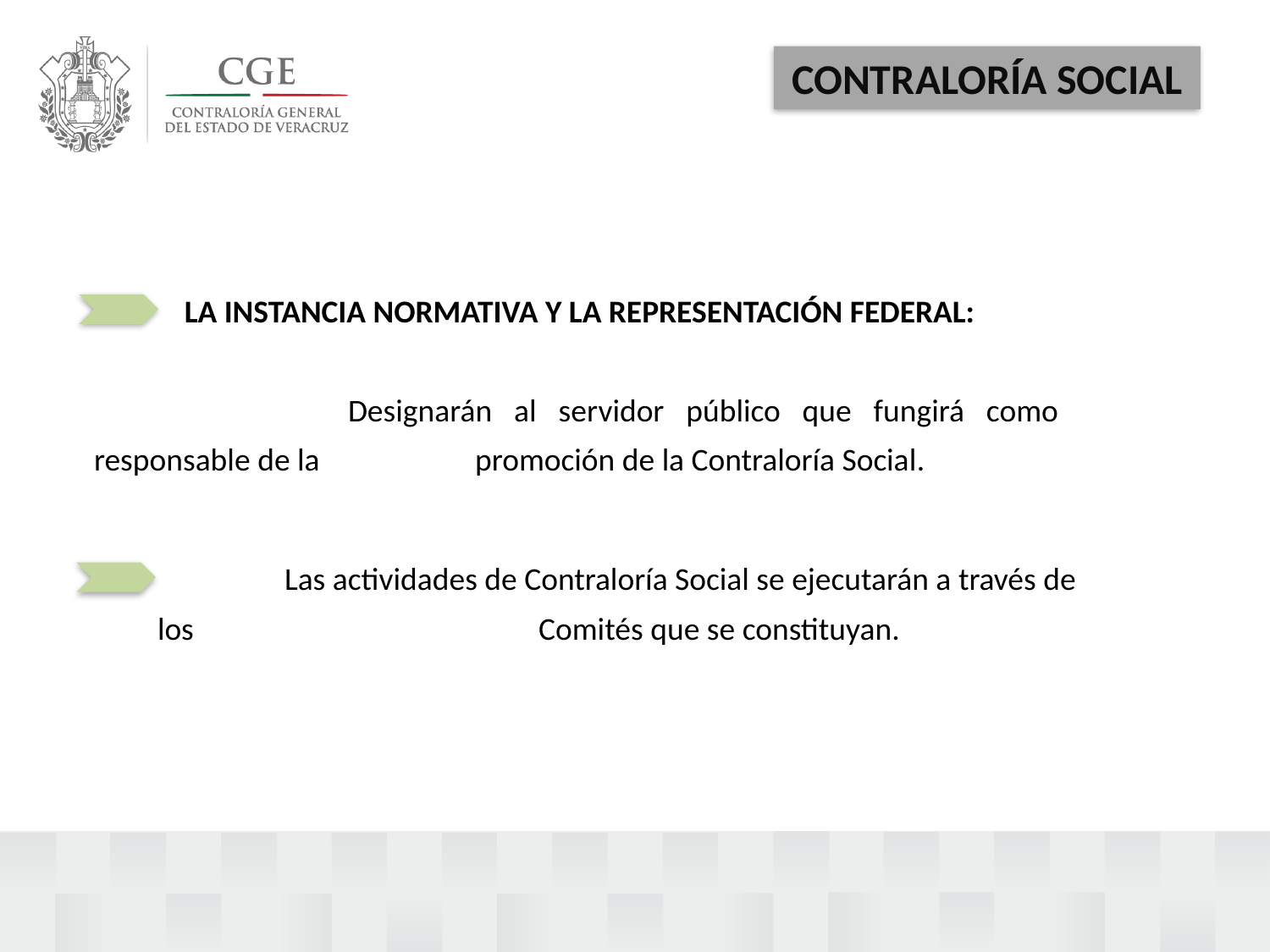

CONTRALORÍA SOCIAL

LA INSTANCIA NORMATIVA Y LA REPRESENTACIÓN FEDERAL:

			Designarán al servidor público que fungirá como responsable de la 		promoción de la Contraloría Social.

		Las actividades de Contraloría Social se ejecutarán a través de los                                        	Comités que se constituyan.